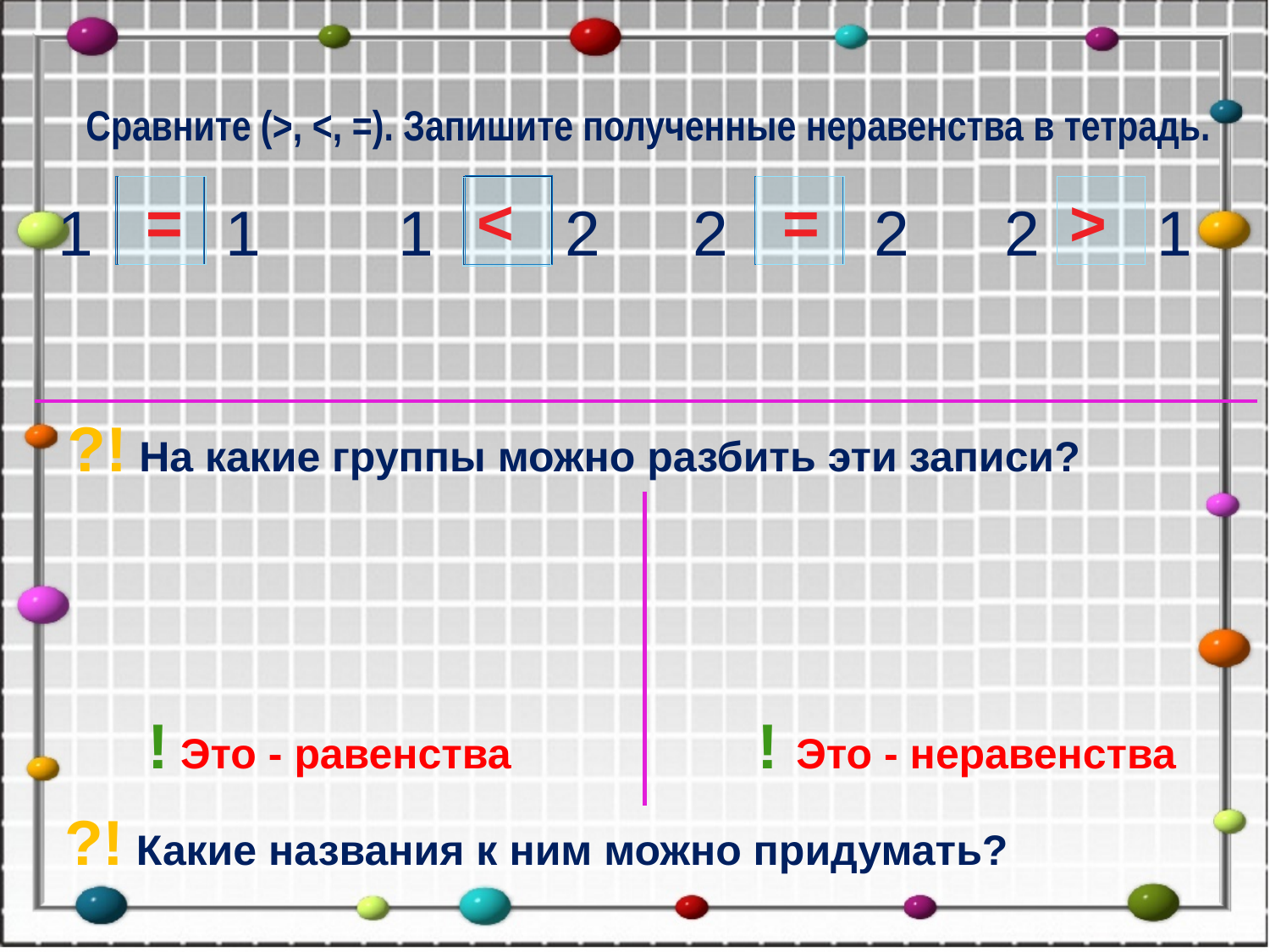

Сравните (>, <, =). Запишите полученные неравенства в тетрадь.
<

1
2

 =

1
1

 =

2
2

>
2
1

?! На какие группы можно разбить эти записи?
! Это - равенства
! Это - неравенства
?! Какие названия к ним можно придумать?